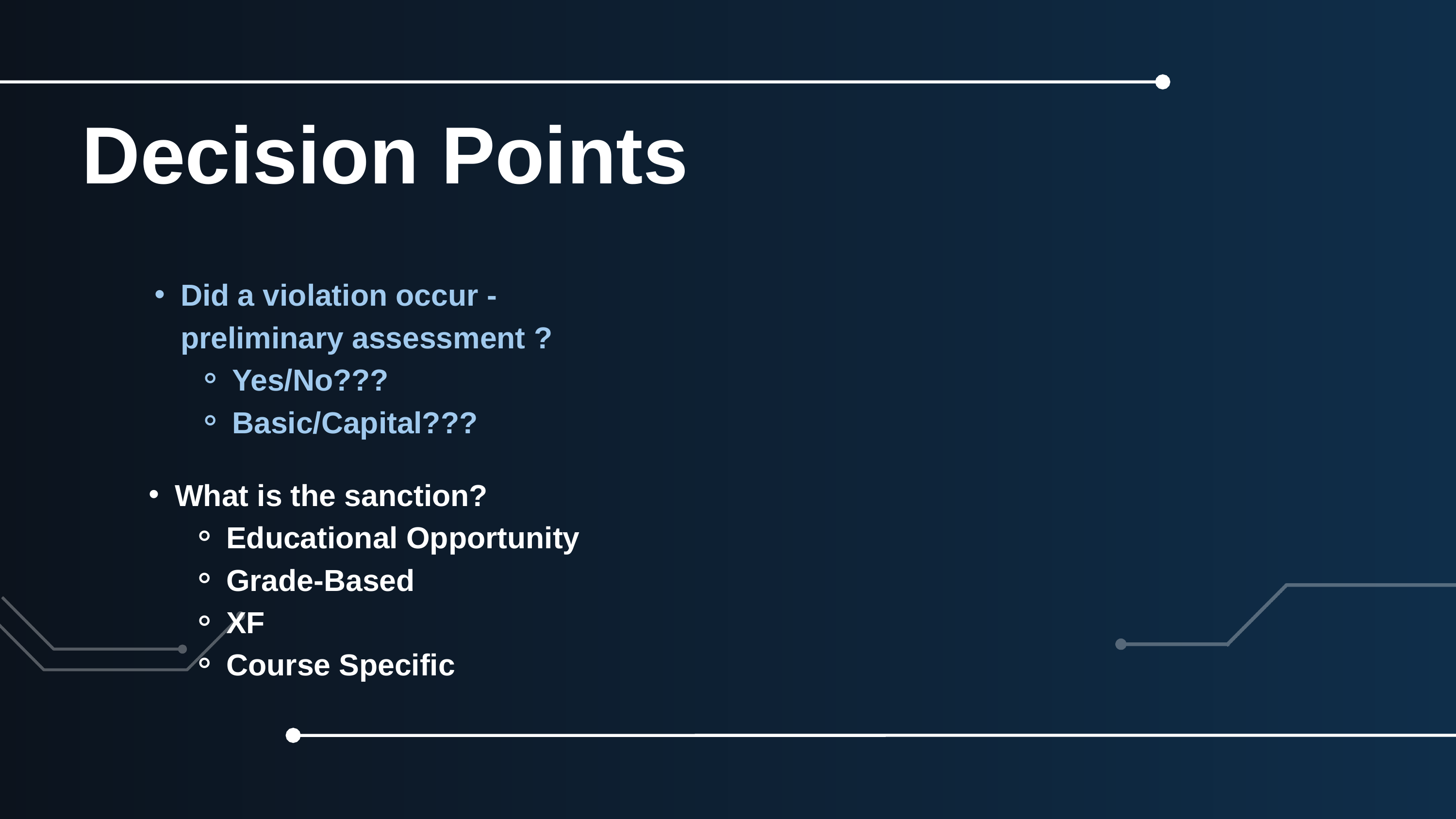

Decision Points
Did a violation occur - preliminary assessment ?
Yes/No???
Basic/Capital???
What is the sanction?
Educational Opportunity
Grade-Based
XF
Course Specific